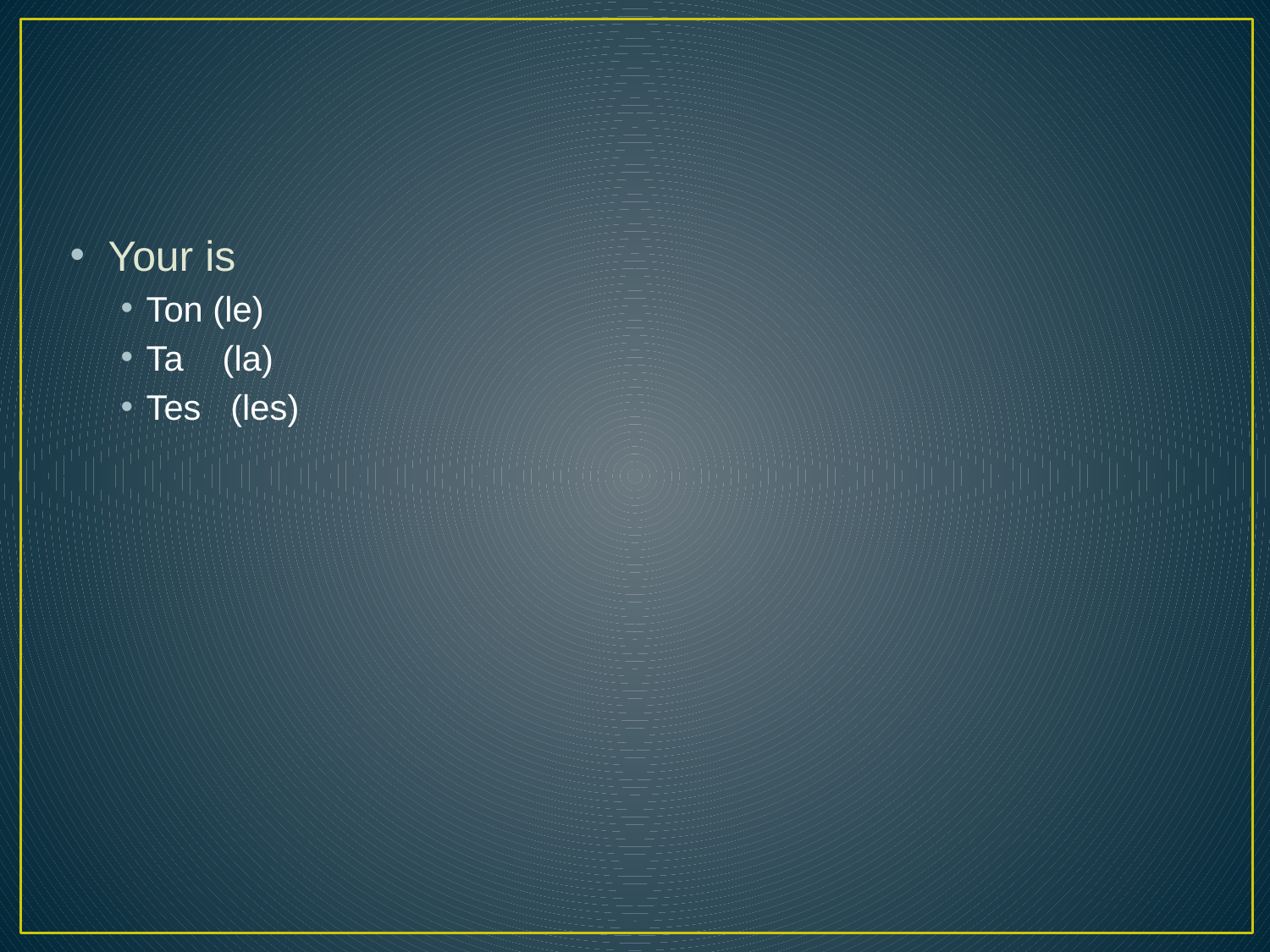

#
Your is
Ton (le)
Ta    (la)
Tes   (les)